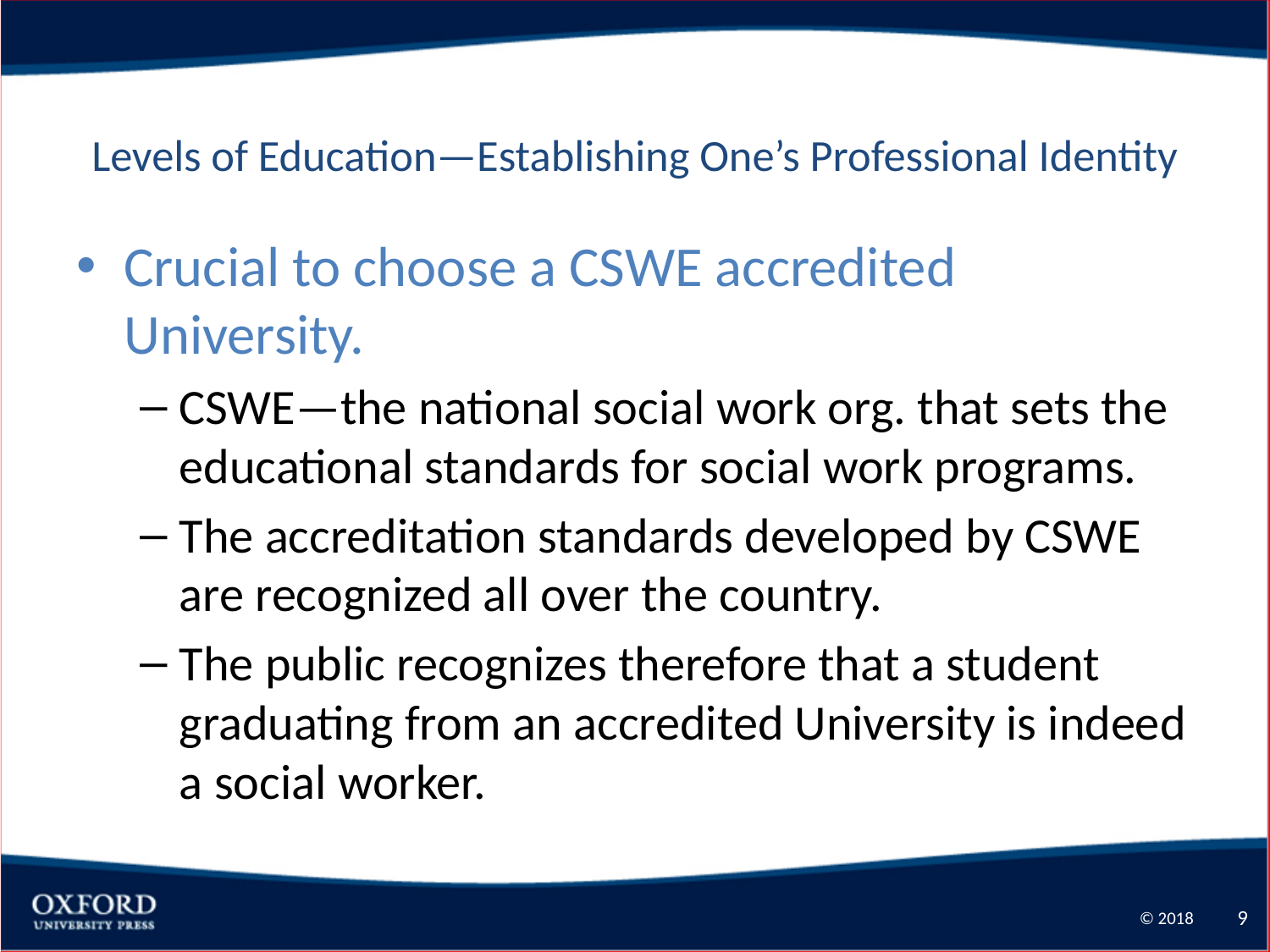

# Levels of Education—Establishing One’s Professional Identity

Crucial to choose a CSWE accredited University.
CSWE—the national social work org. that sets the educational standards for social work programs.
The accreditation standards developed by CSWE are recognized all over the country.
The public recognizes therefore that a student graduating from an accredited University is indeed a social worker.